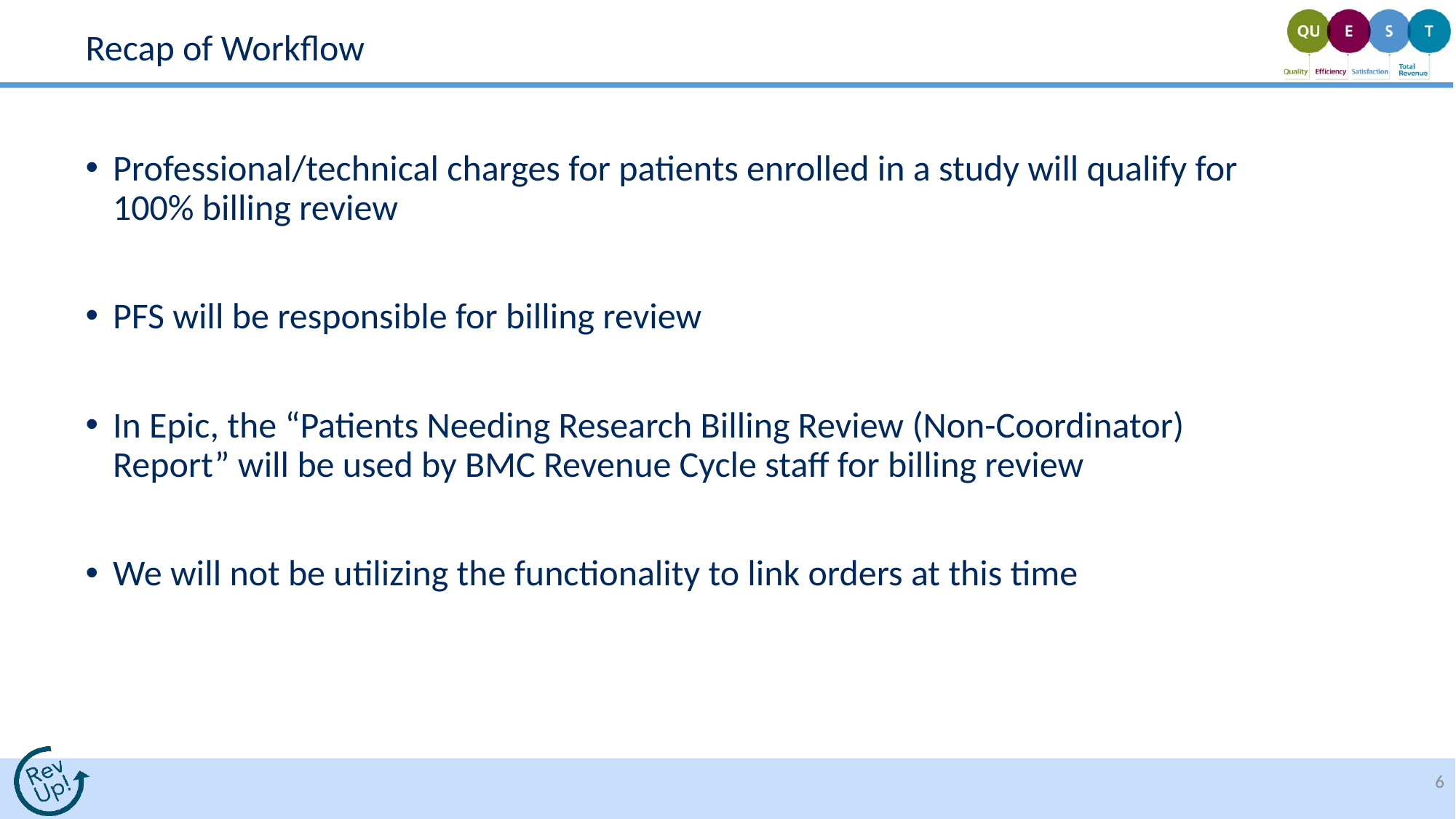

# Recap of Workflow
Professional/technical charges for patients enrolled in a study will qualify for 100% billing review

PFS will be responsible for billing review

In Epic, the “Patients Needing Research Billing Review (Non-Coordinator) Report” will be used by BMC Revenue Cycle staff for billing review

We will not be utilizing the functionality to link orders at this time

6